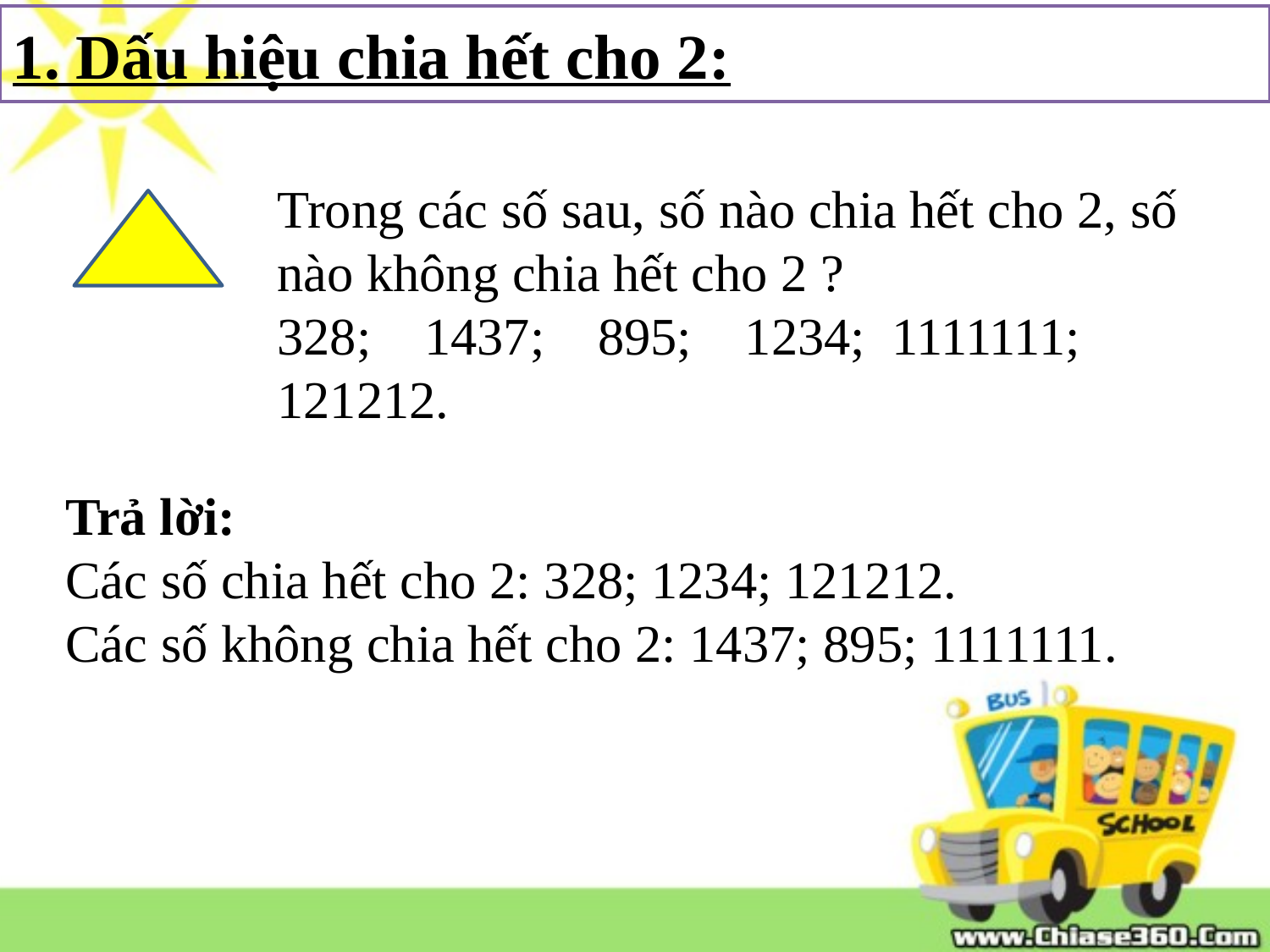

1. Dấu hiệu chia hết cho 2:
Trong các số sau, số nào chia hết cho 2, số nào không chia hết cho 2 ?
328;    1437;    895;    1234;  1111111; 121212.

Trả lời:
Các số chia hết cho 2: 328; 1234; 121212.
Các số không chia hết cho 2: 1437; 895; 1111111.